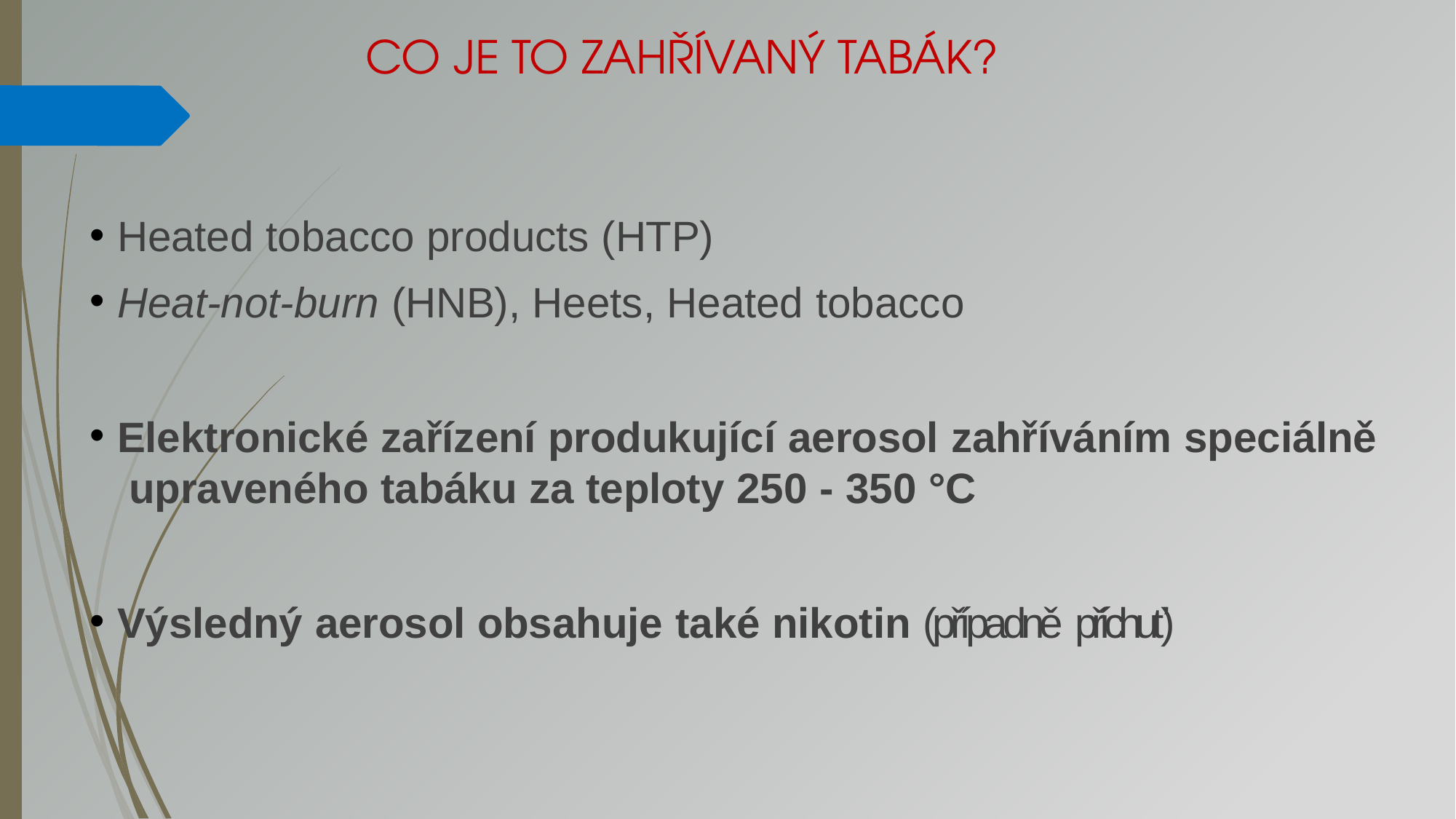

# CO JE TO ZAHŘÍVANÝ TABÁK?
Heated tobacco products (HTP)
Heat-not-burn (HNB), Heets, Heated tobacco

Elektronické zařízení produkující aerosol zahříváním speciálně  upraveného tabáku za teploty 250 - 350 °C

Výsledný aerosol obsahuje také nikotin (případně příchuť)